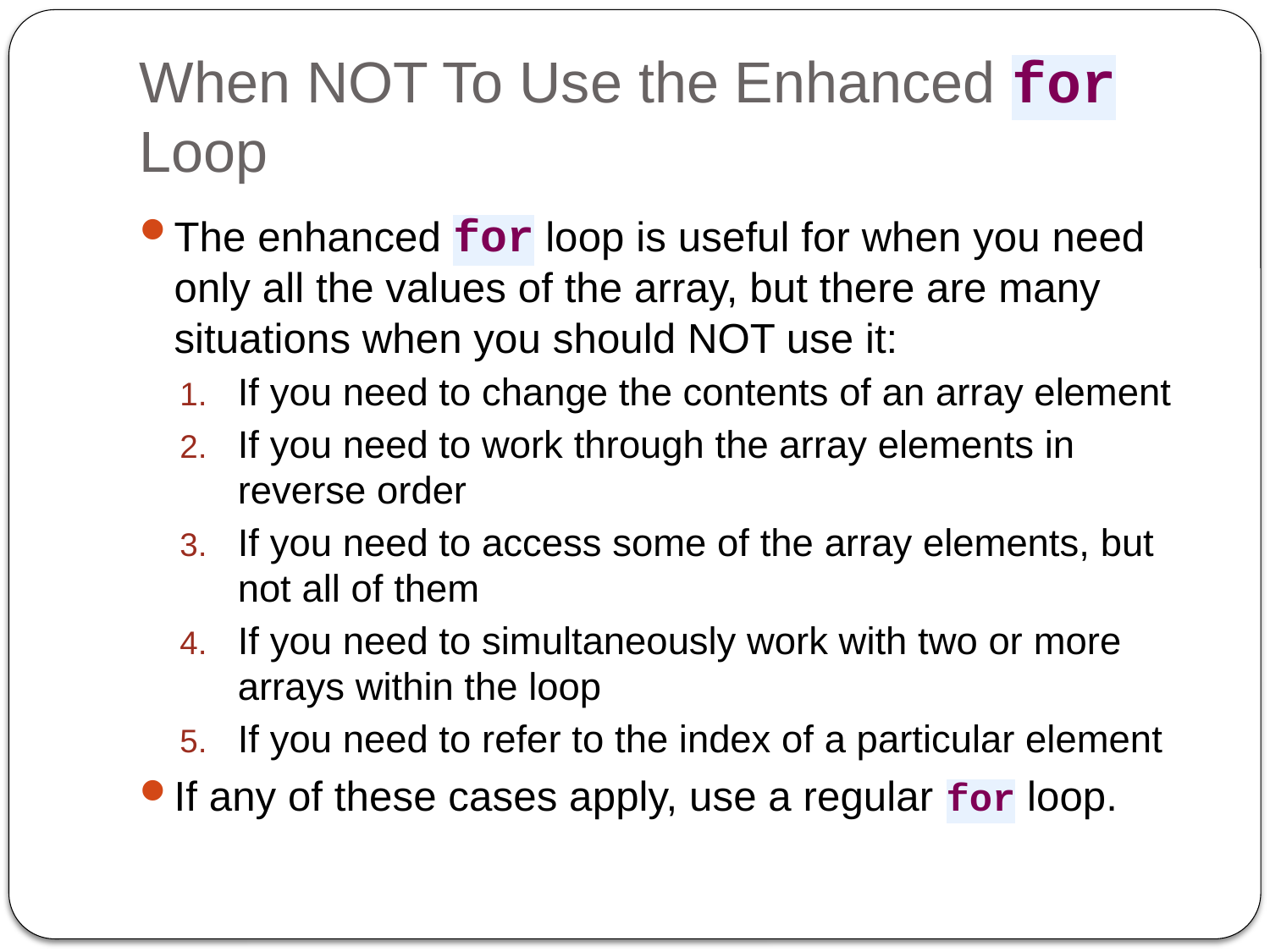

# When NOT To Use the Enhanced for Loop
The enhanced for loop is useful for when you need only all the values of the array, but there are many situations when you should NOT use it:
If you need to change the contents of an array element
If you need to work through the array elements in reverse order
If you need to access some of the array elements, but not all of them
If you need to simultaneously work with two or more arrays within the loop
If you need to refer to the index of a particular element
If any of these cases apply, use a regular for loop.